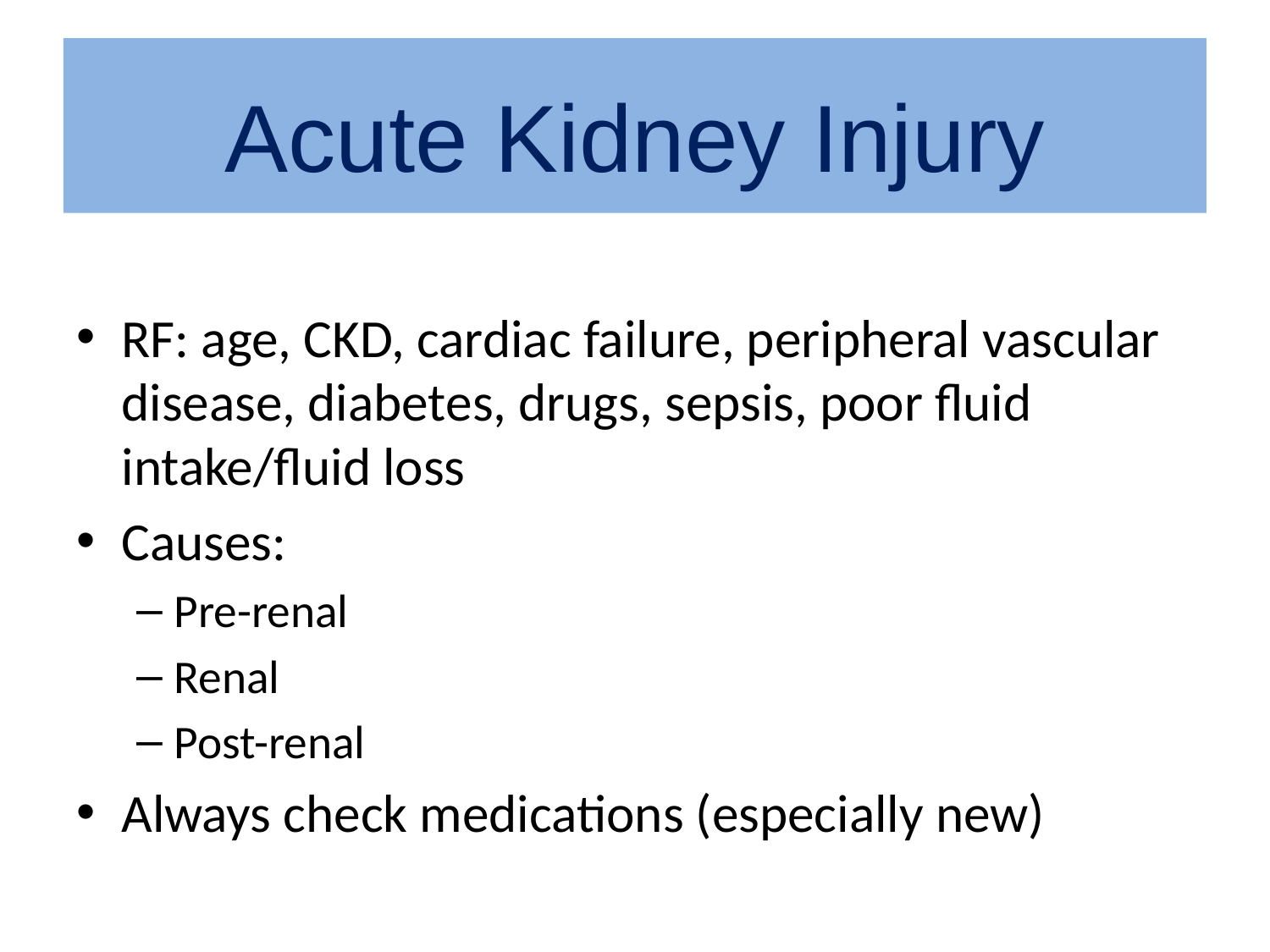

Acute Kidney Injury

RF: age, CKD, cardiac failure, peripheral vascular disease, diabetes, drugs, sepsis, poor fluid intake/fluid loss
Causes:
Pre-renal
Renal
Post-renal
Always check medications (especially new)